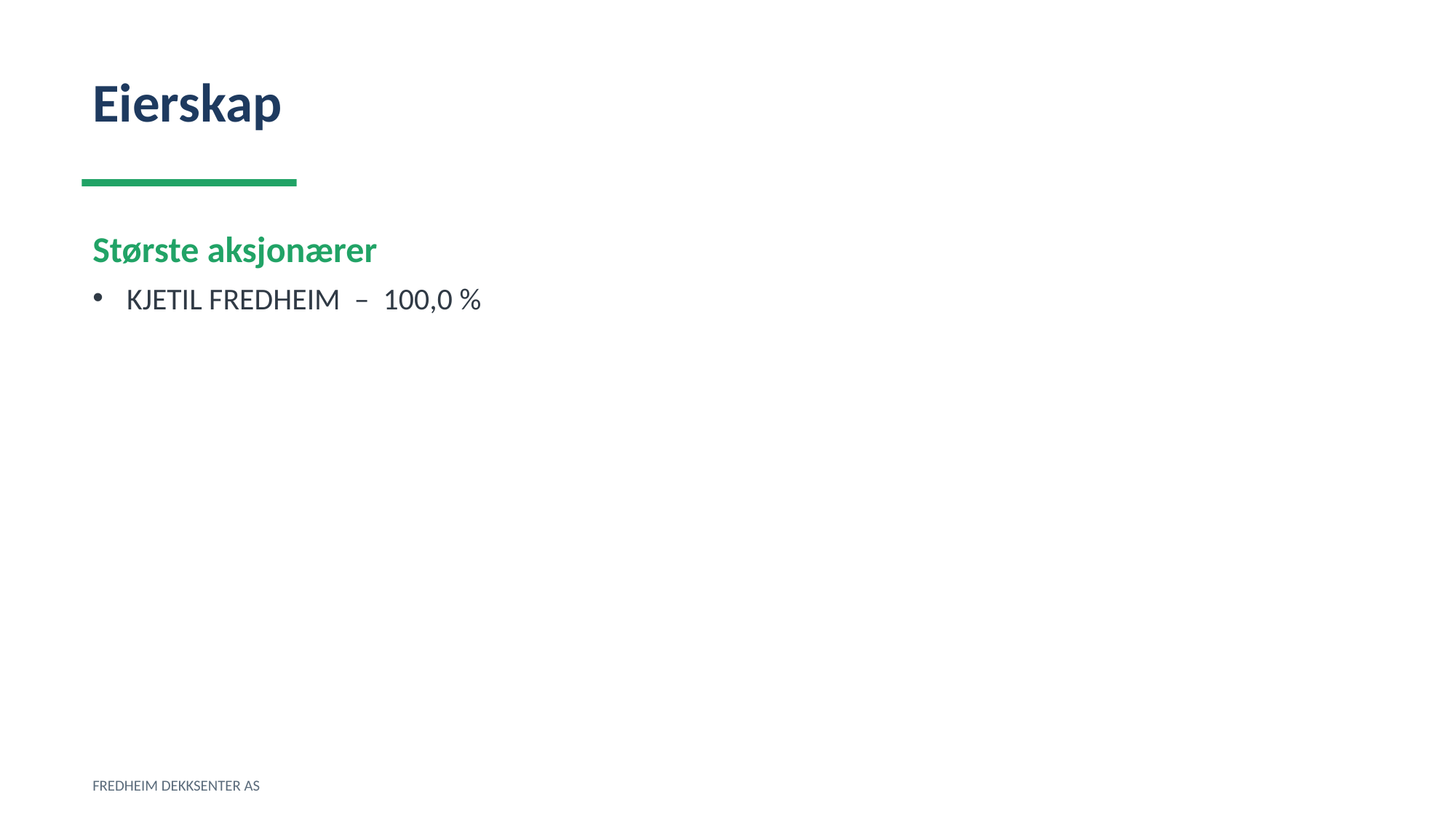

Eierskap

Største aksjonærer
KJETIL FREDHEIM  –  100,0 %
FREDHEIM DEKKSENTER AS